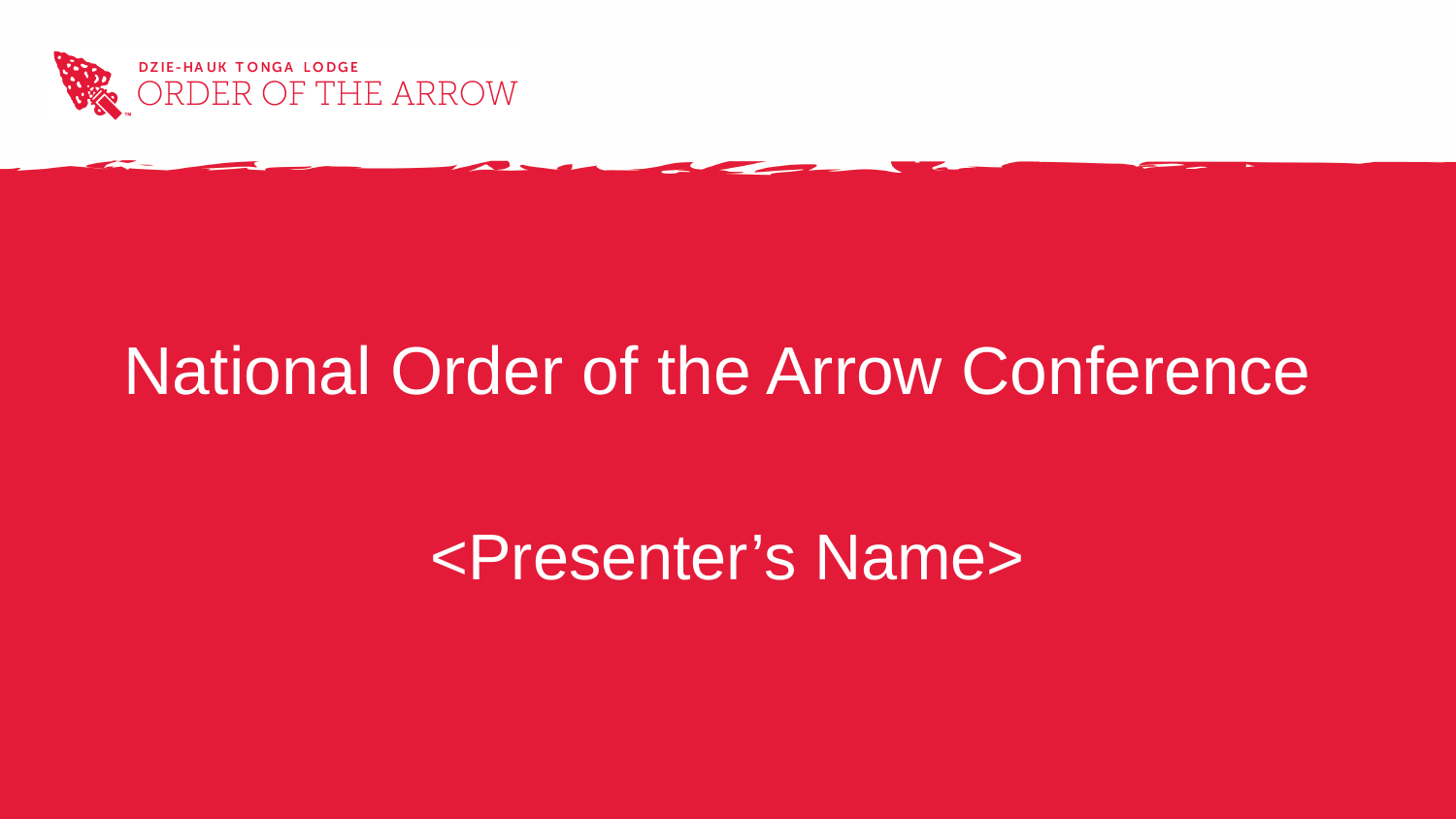

# National Order of the Arrow Conference
<Presenter’s Name>